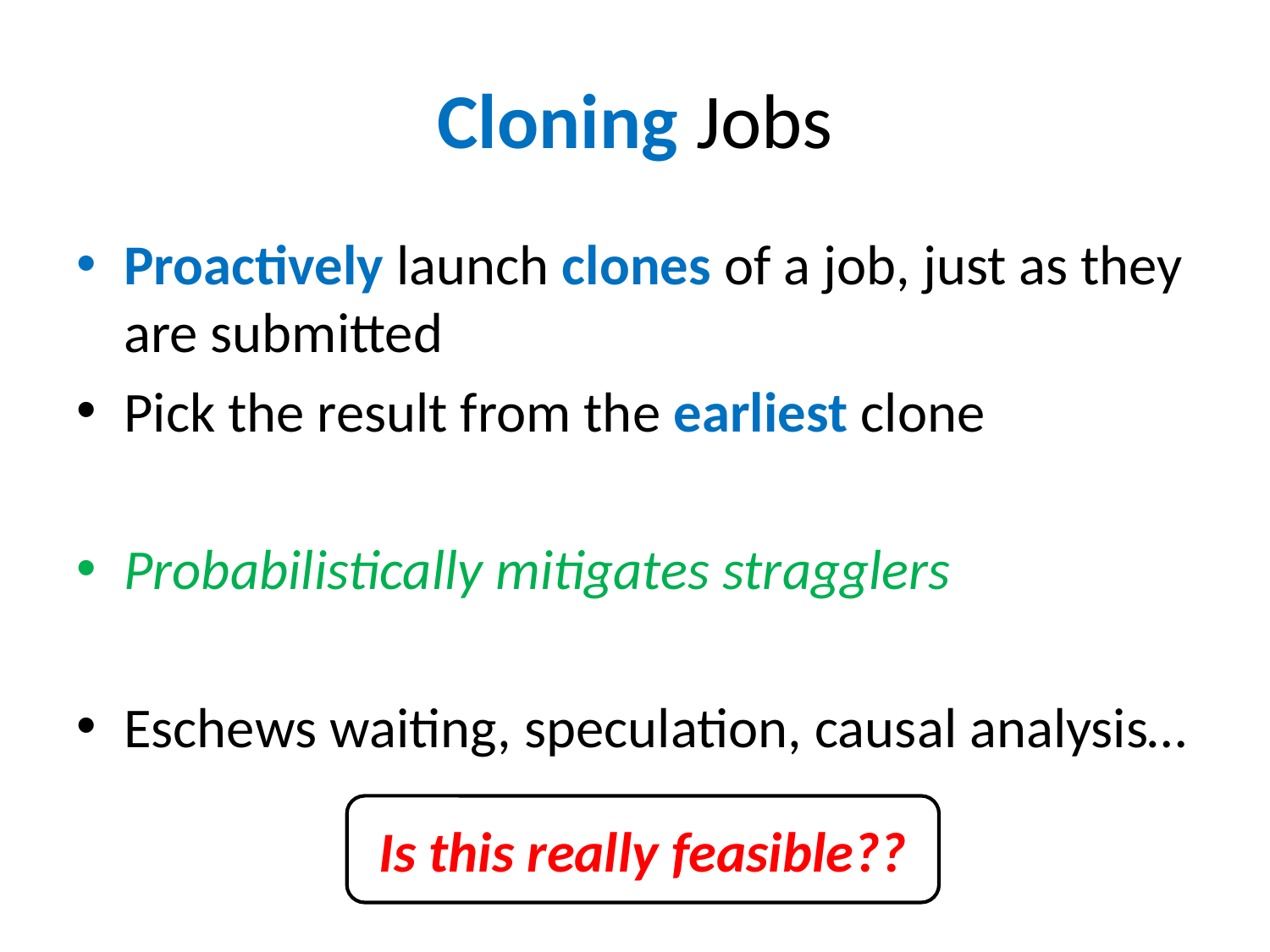

# Cloning Jobs
Proactively launch clones of a job, just as they are submitted
Pick the result from the earliest clone

Probabilistically mitigates stragglers

Eschews waiting, speculation, causal analysis…
Is this really feasible??